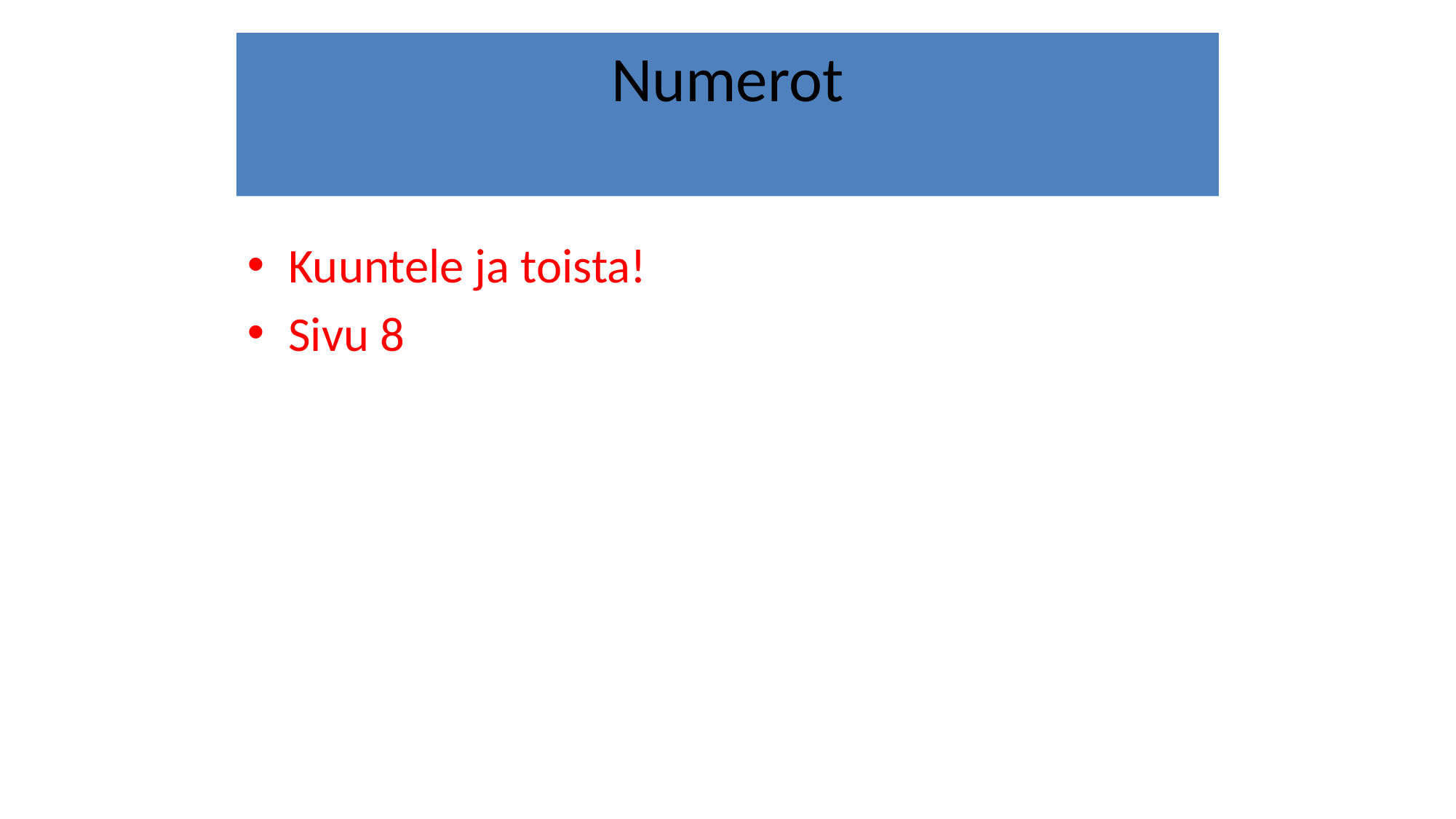

# Numerot
Kuuntele ja toista!
Sivu 8